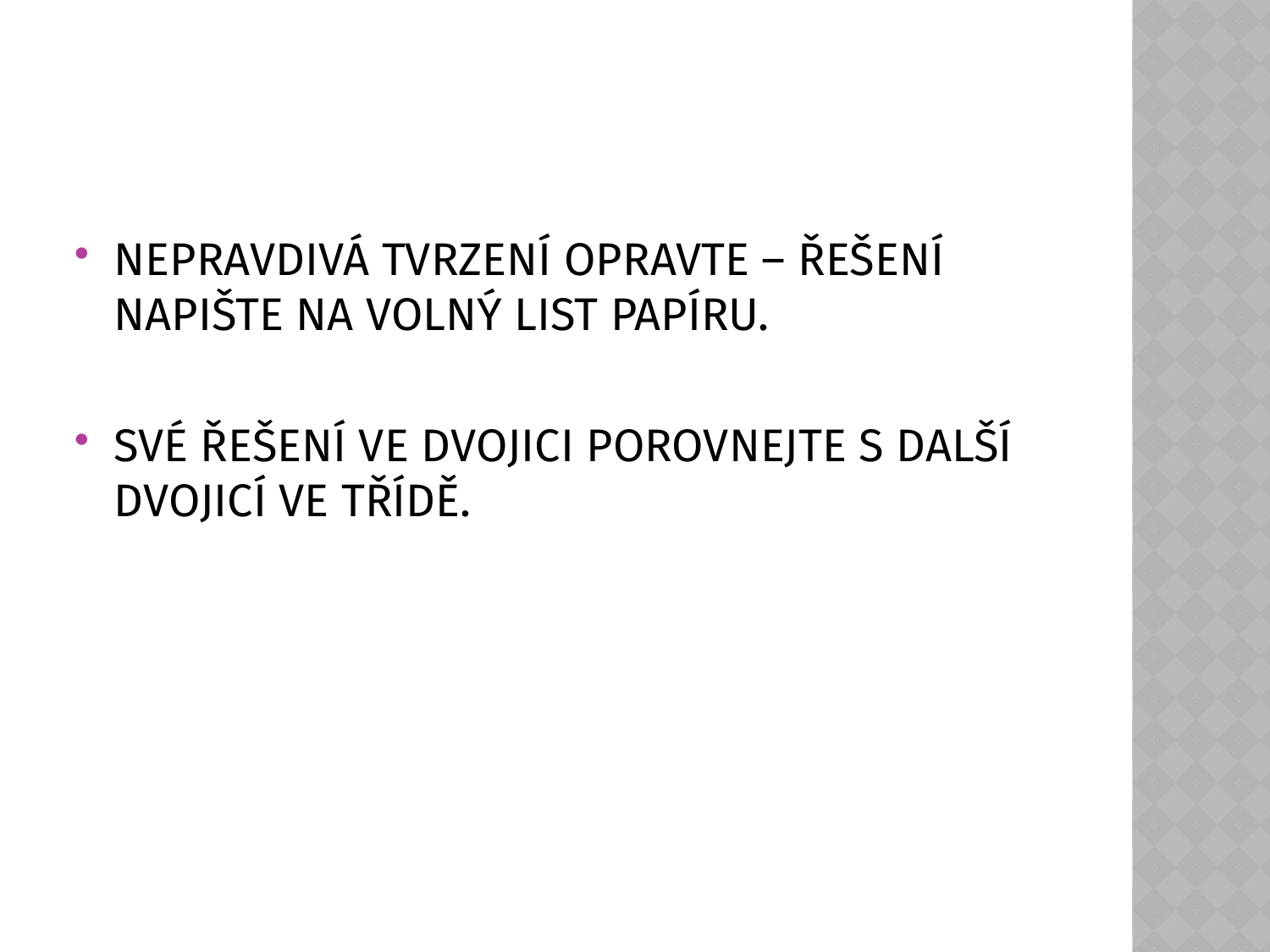

#
NEPRAVDIVÁ TVRZENÍ OPRAVTE – ŘEŠENÍ NAPIŠTE NA VOLNÝ LIST PAPÍRU.

SVÉ ŘEŠENÍ VE DVOJICI POROVNEJTE S DALŠÍ DVOJICÍ VE TŘÍDĚ.